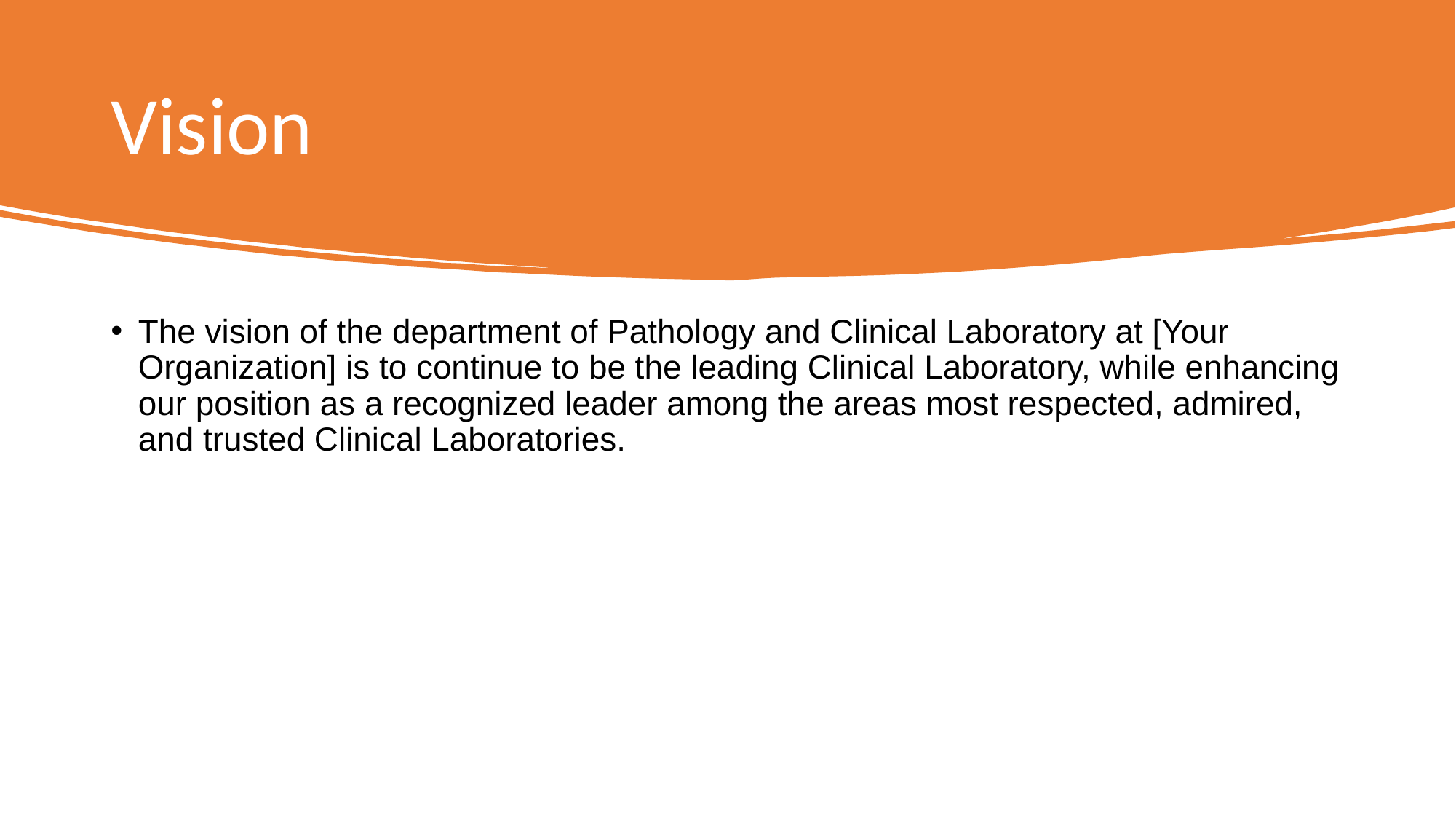

# Vision
The vision of the department of Pathology and Clinical Laboratory at [Your Organization] is to continue to be the leading Clinical Laboratory, while enhancing our position as a recognized leader among the areas most respected, admired, and trusted Clinical Laboratories.